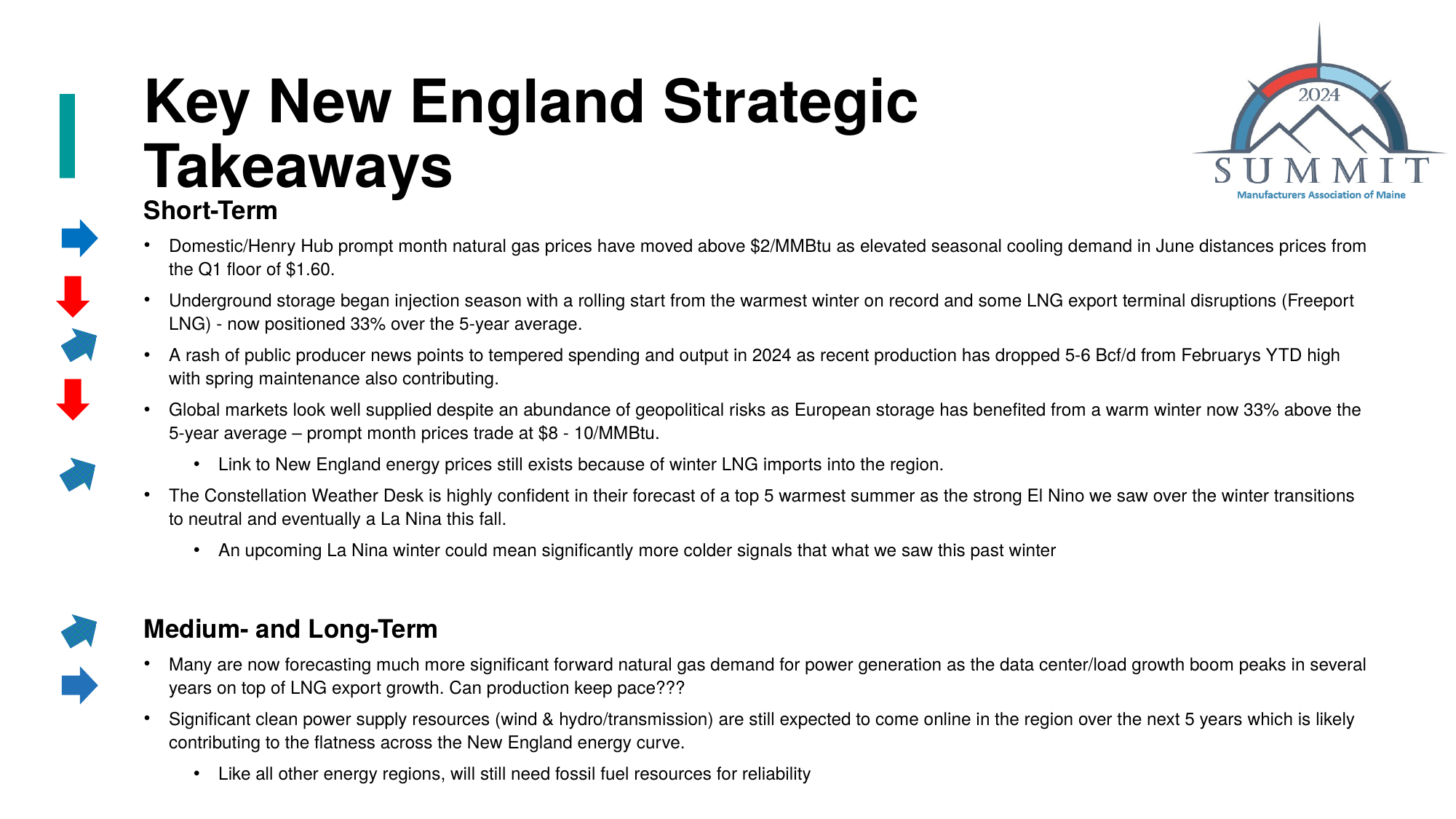

# Key New England Strategic Takeaways
Short-Term
Domestic/Henry Hub prompt month natural gas prices have moved above $2/MMBtu as elevated seasonal cooling demand in June distances prices from the Q1 floor of $1.60.
Underground storage began injection season with a rolling start from the warmest winter on record and some LNG export terminal disruptions (Freeport LNG) - now positioned 33% over the 5-year average.
A rash of public producer news points to tempered spending and output in 2024 as recent production has dropped 5-6 Bcf/d from Februarys YTD high with spring maintenance also contributing.
Global markets look well supplied despite an abundance of geopolitical risks as European storage has benefited from a warm winter now 33% above the 5-year average – prompt month prices trade at $8 - 10/MMBtu.
Link to New England energy prices still exists because of winter LNG imports into the region.
The Constellation Weather Desk is highly confident in their forecast of a top 5 warmest summer as the strong El Nino we saw over the winter transitions to neutral and eventually a La Nina this fall.
An upcoming La Nina winter could mean significantly more colder signals that what we saw this past winter

Medium- and Long-Term
Many are now forecasting much more significant forward natural gas demand for power generation as the data center/load growth boom peaks in several years on top of LNG export growth. Can production keep pace???
Significant clean power supply resources (wind & hydro/transmission) are still expected to come online in the region over the next 5 years which is likely contributing to the flatness across the New England energy curve.
Like all other energy regions, will still need fossil fuel resources for reliability